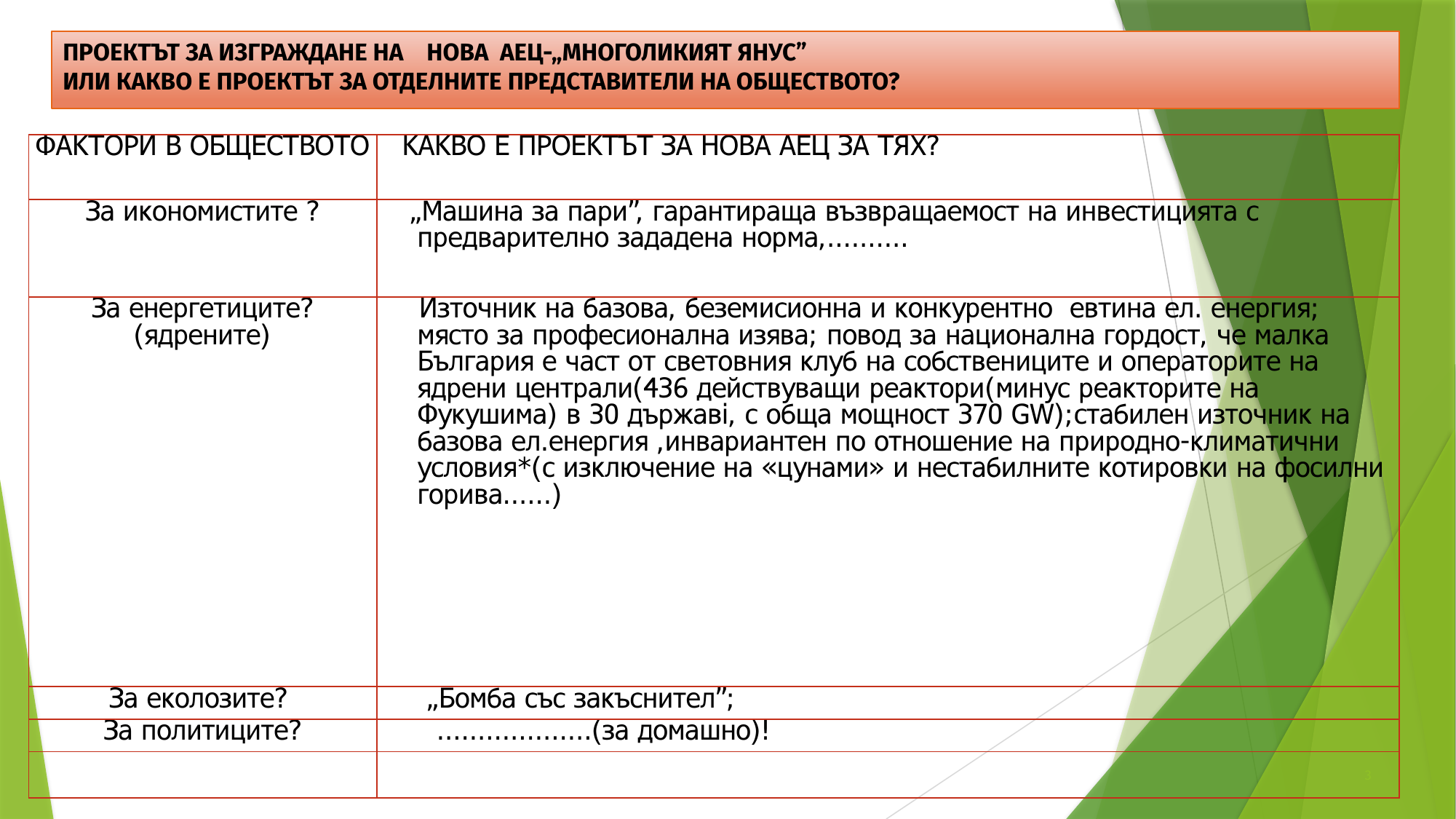

# ПРОЕКТЪТ ЗА ИЗГРАЖДАНЕ НА    НОВА  АЕЦ-„МНОГОЛИКИЯТ ЯНУС” ИЛИ КАКВО Е ПРОЕКТЪТ ЗА ОТДЕЛНИТЕ ПРЕДСТАВИТЕЛИ НА ОБЩЕСТВОТО?
| ФАКТОРИ В ОБЩЕСТВОТО | КАКВО Е ПРОЕКТЪТ ЗА НОВА АЕЦ ЗА ТЯХ? |
| --- | --- |
| За икономистите ? | „Машина за пари”, гарантираща възвращаемост на инвестицията с предварително зададена норма,.......... |
| За енергетиците? (ядрените) | Източник на базова, беземисионна и конкурентно евтина ел. енергия; място за професионална изява; повод за национална гордост, че малка България е част от световния клуб на собствениците и операторите на ядрени централи(436 действуващи реактори(минус реакторите на Фукушима) в 30 държавi, с обща мощност 370 GW);стабилен източник на базова ел.енергия ,инвариантен по отношение на природно-климатични условия\*(с изключение на «цунами» и нестабилните котировки на фосилни горива......) |
| За еколозите? | „Бомба със закъснител”; |
| За политиците? | ...................(за домашно)! |
|  |  |
3